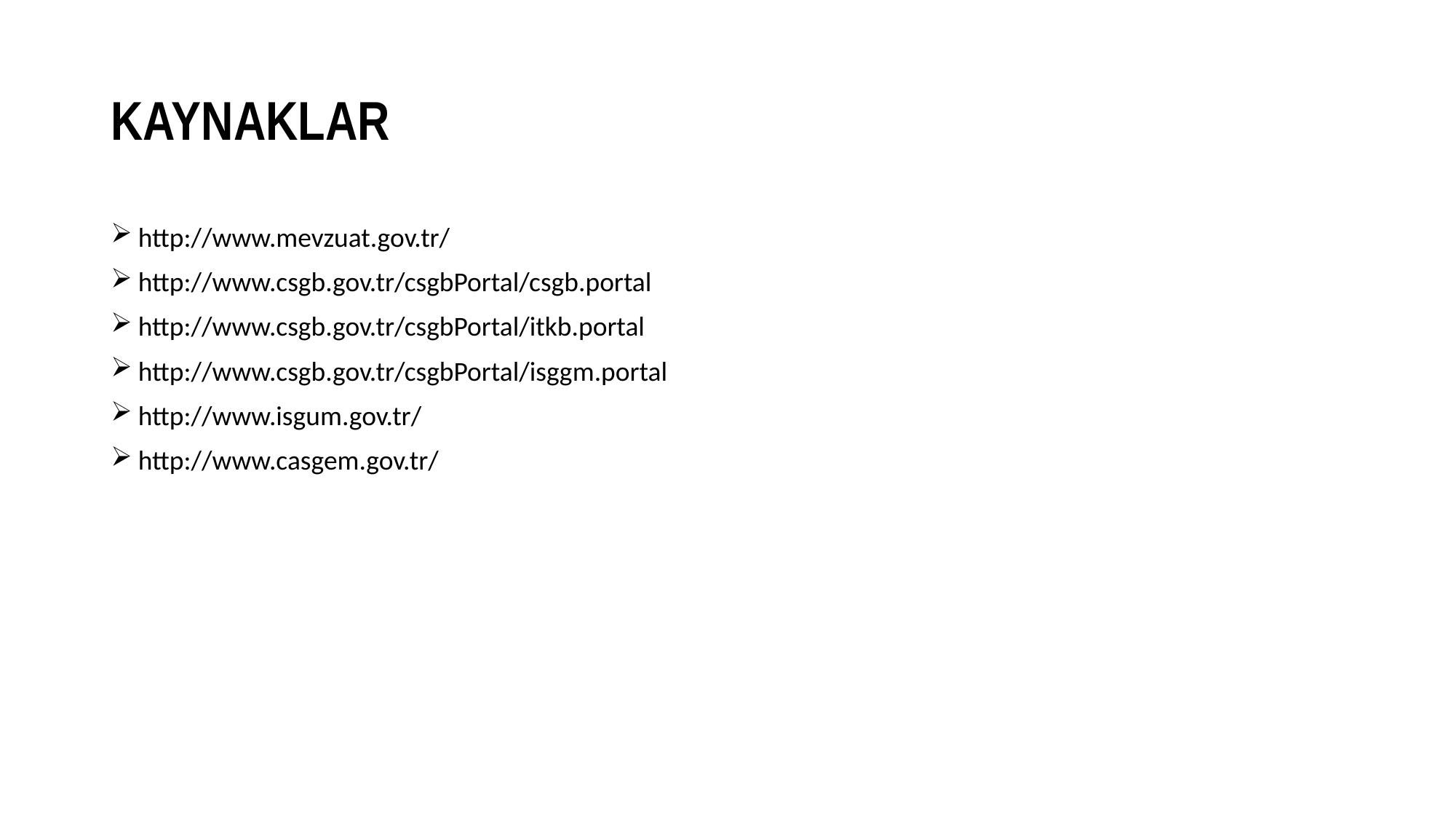

# KAYNAKLAR
http://www.mevzuat.gov.tr/
http://www.csgb.gov.tr/csgbPortal/csgb.portal
http://www.csgb.gov.tr/csgbPortal/itkb.portal
http://www.csgb.gov.tr/csgbPortal/isggm.portal
http://www.isgum.gov.tr/
http://www.casgem.gov.tr/